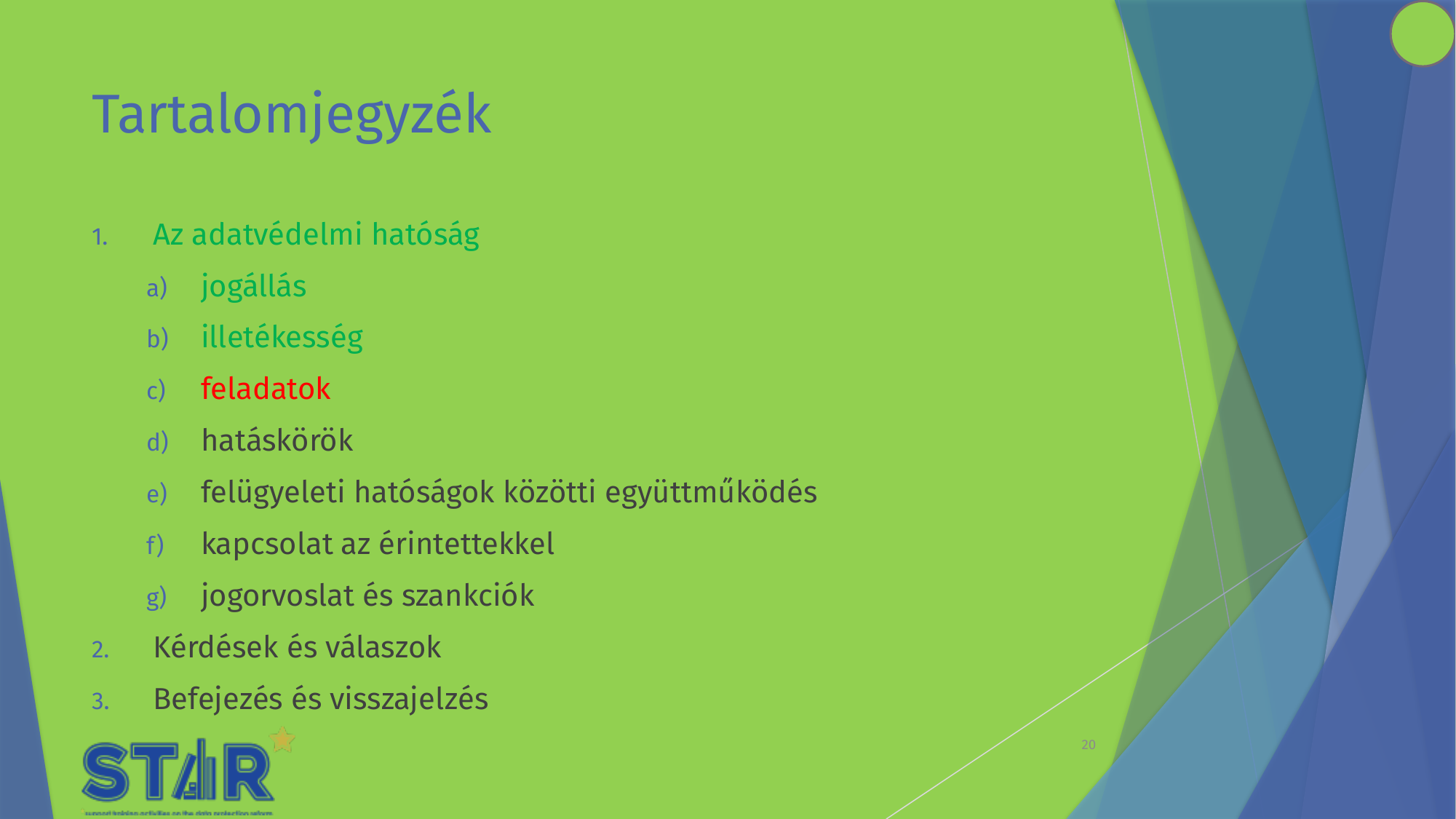

# Tartalomjegyzék
Az adatvédelmi hatóság
jogállás
illetékesség
feladatok
hatáskörök
felügyeleti hatóságok közötti együttműködés
kapcsolat az érintettekkel
jogorvoslat és szankciók
Kérdések és válaszok
Befejezés és visszajelzés
20